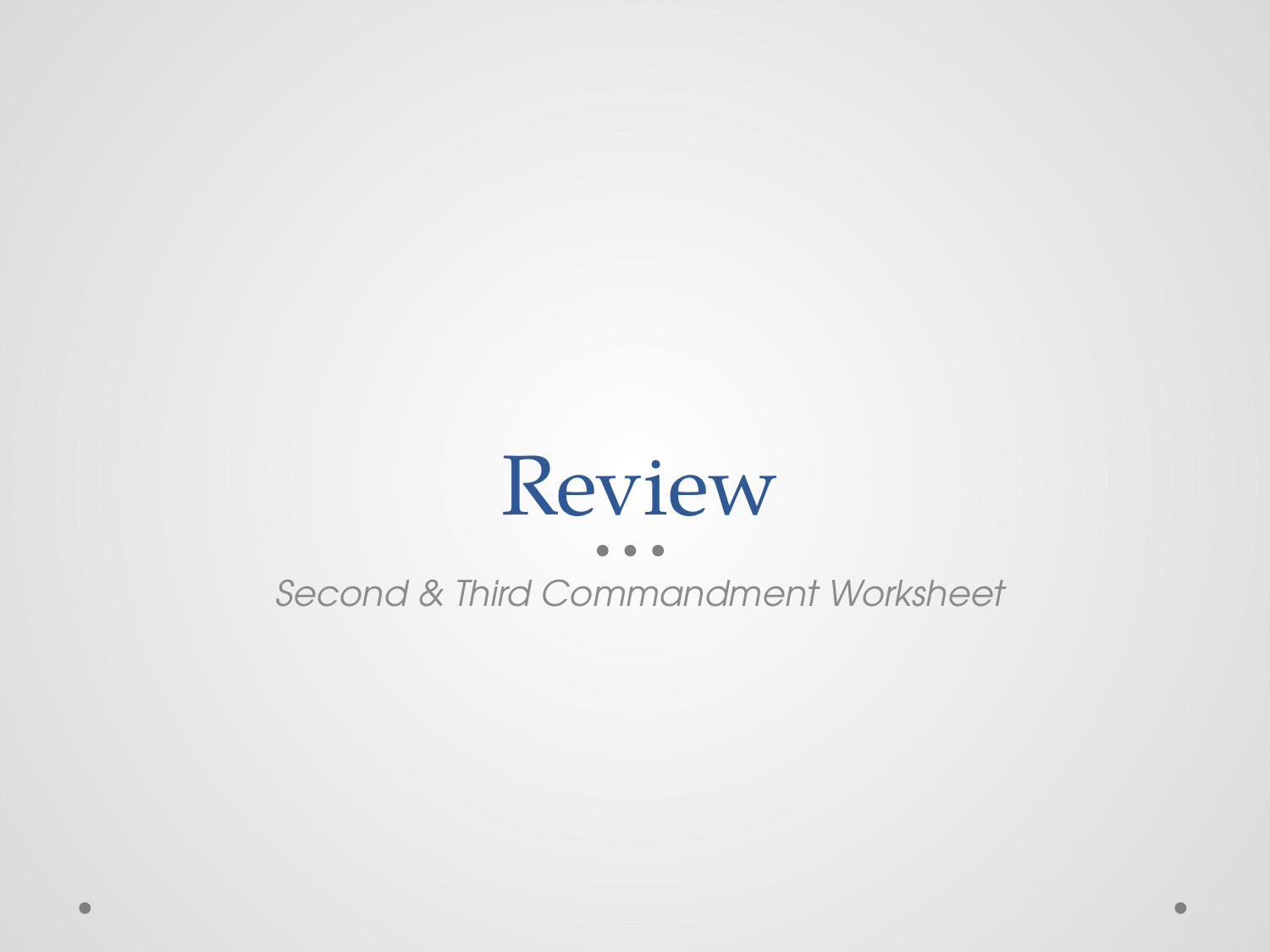

# Review
Second & Third Commandment Worksheet